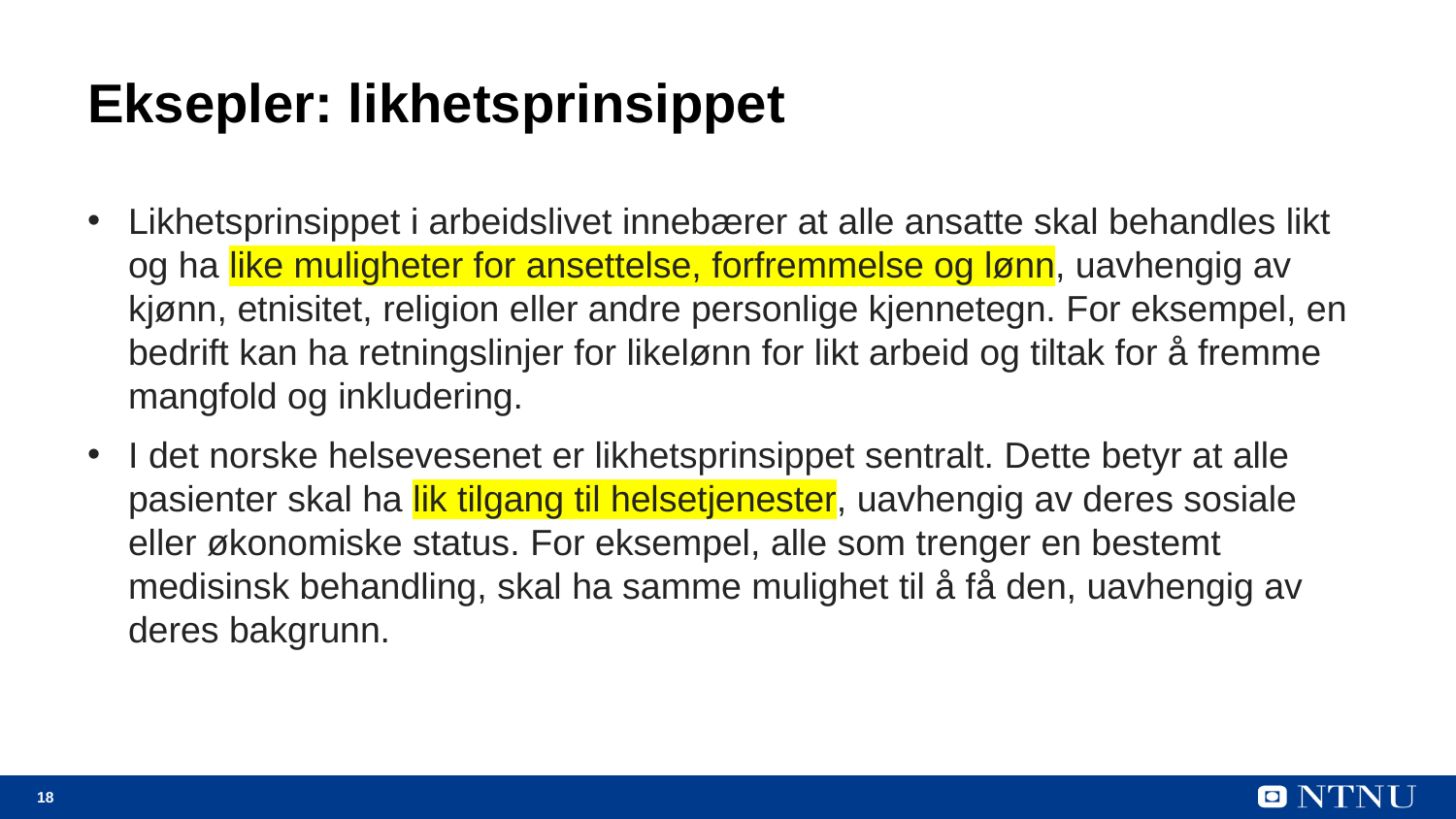

# Eksepler: likhetsprinsippet
Likhetsprinsippet i arbeidslivet innebærer at alle ansatte skal behandles likt og ha like muligheter for ansettelse, forfremmelse og lønn, uavhengig av kjønn, etnisitet, religion eller andre personlige kjennetegn. For eksempel, en bedrift kan ha retningslinjer for likelønn for likt arbeid og tiltak for å fremme mangfold og inkludering.
I det norske helsevesenet er likhetsprinsippet sentralt. Dette betyr at alle pasienter skal ha lik tilgang til helsetjenester, uavhengig av deres sosiale eller økonomiske status. For eksempel, alle som trenger en bestemt medisinsk behandling, skal ha samme mulighet til å få den, uavhengig av deres bakgrunn.